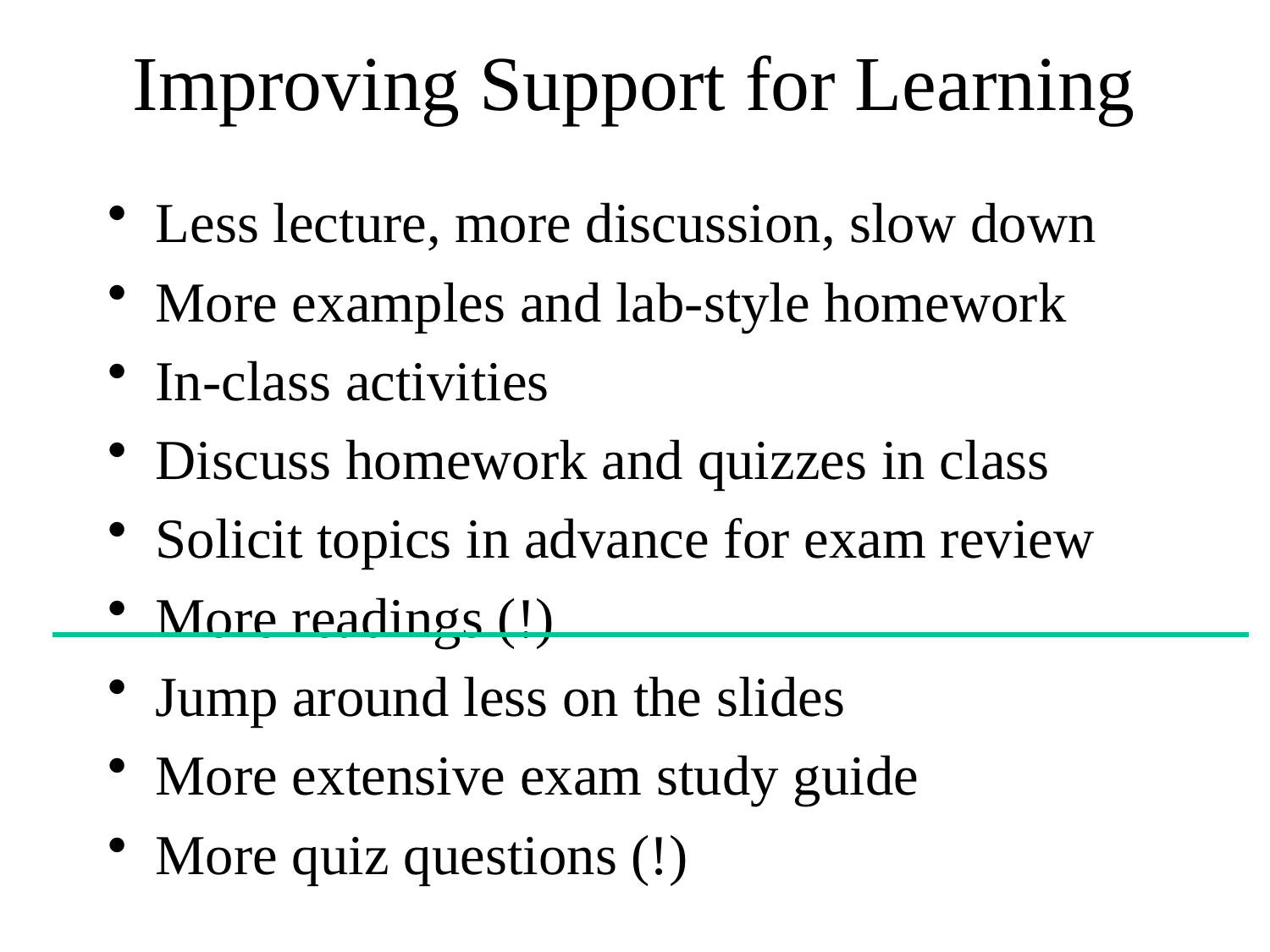

# Improving Support for Learning
Less lecture, more discussion, slow down
More examples and lab-style homework
In-class activities
Discuss homework and quizzes in class
Solicit topics in advance for exam review
More readings (!)
Jump around less on the slides
More extensive exam study guide
More quiz questions (!)